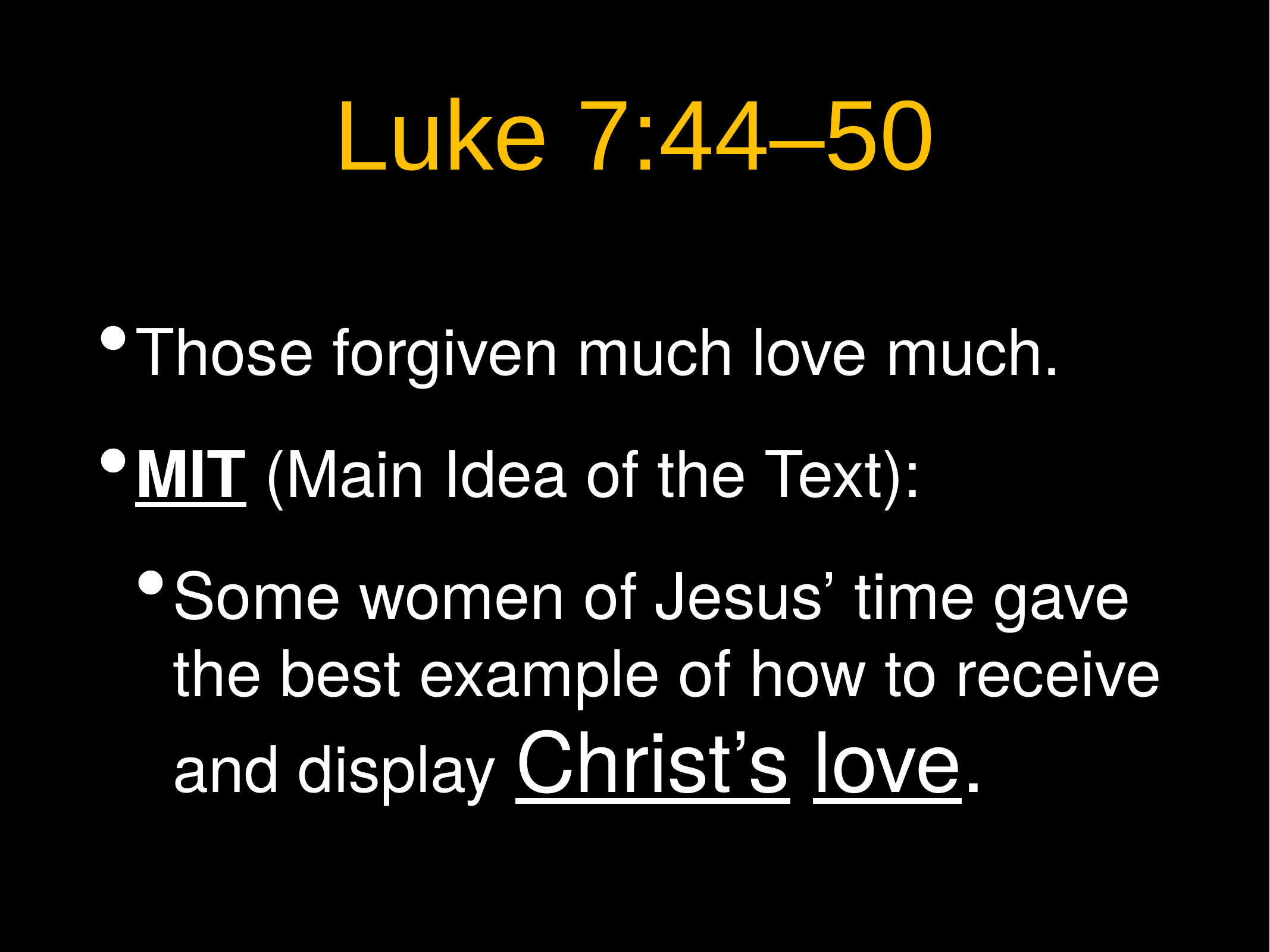

# Luke 7:44–50
Those forgiven much love much.
MIT (Main Idea of the Text):
Some women of Jesus’ time gave the best example of how to receive and display Christ’s love.